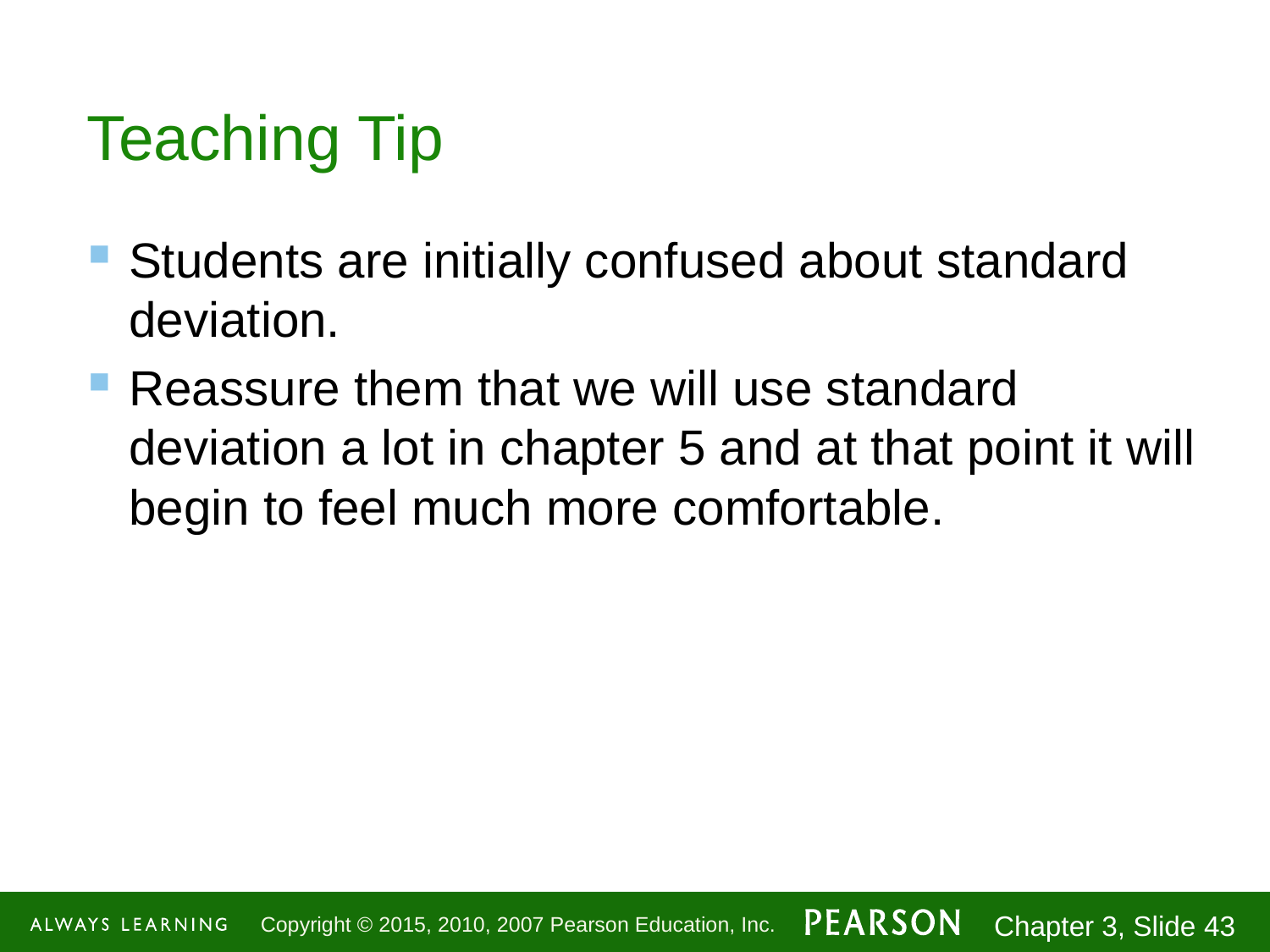

# Teaching Tip
Students are initially confused about standard deviation.
Reassure them that we will use standard deviation a lot in chapter 5 and at that point it will begin to feel much more comfortable.